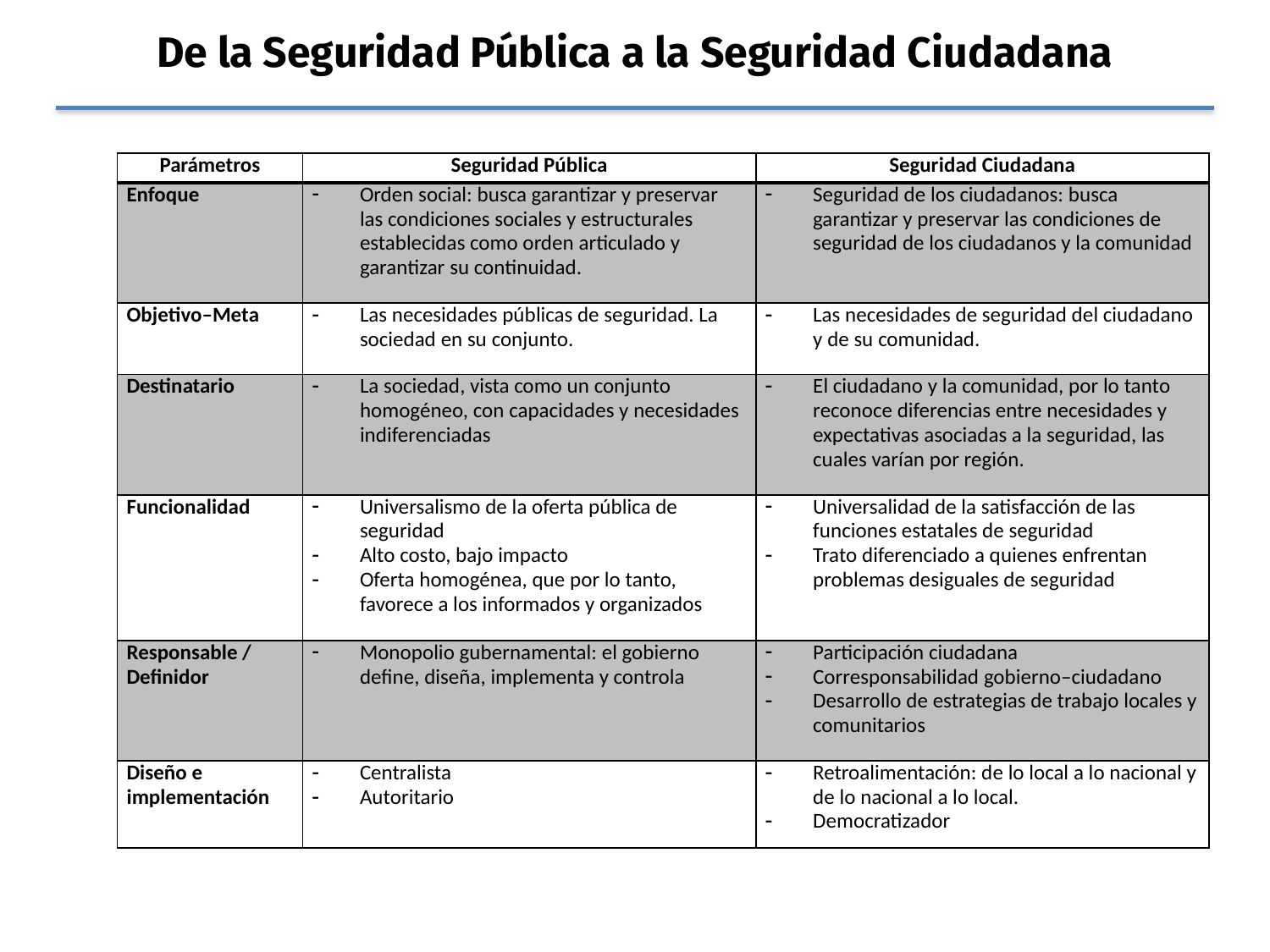

De la Seguridad Pública a la Seguridad Ciudadana
| Parámetros | Seguridad Pública | Seguridad Ciudadana |
| --- | --- | --- |
| Enfoque | Orden social: busca garantizar y preservar las condiciones sociales y estructurales establecidas como orden articulado y garantizar su continuidad. | Seguridad de los ciudadanos: busca garantizar y preservar las condiciones de seguridad de los ciudadanos y la comunidad |
| Objetivo–Meta | Las necesidades públicas de seguridad. La sociedad en su conjunto. | Las necesidades de seguridad del ciudadano y de su comunidad. |
| Destinatario | La sociedad, vista como un conjunto homogéneo, con capacidades y necesidades indiferenciadas | El ciudadano y la comunidad, por lo tanto reconoce diferencias entre necesidades y expectativas asociadas a la seguridad, las cuales varían por región. |
| Funcionalidad | Universalismo de la oferta pública de seguridad Alto costo, bajo impacto Oferta homogénea, que por lo tanto, favorece a los informados y organizados | Universalidad de la satisfacción de las funciones estatales de seguridad Trato diferenciado a quienes enfrentan problemas desiguales de seguridad |
| Responsable / Definidor | Monopolio gubernamental: el gobierno define, diseña, implementa y controla | Participación ciudadana Corresponsabilidad gobierno–ciudadano Desarrollo de estrategias de trabajo locales y comunitarios |
| Diseño e implementación | Centralista Autoritario | Retroalimentación: de lo local a lo nacional y de lo nacional a lo local. Democratizador |